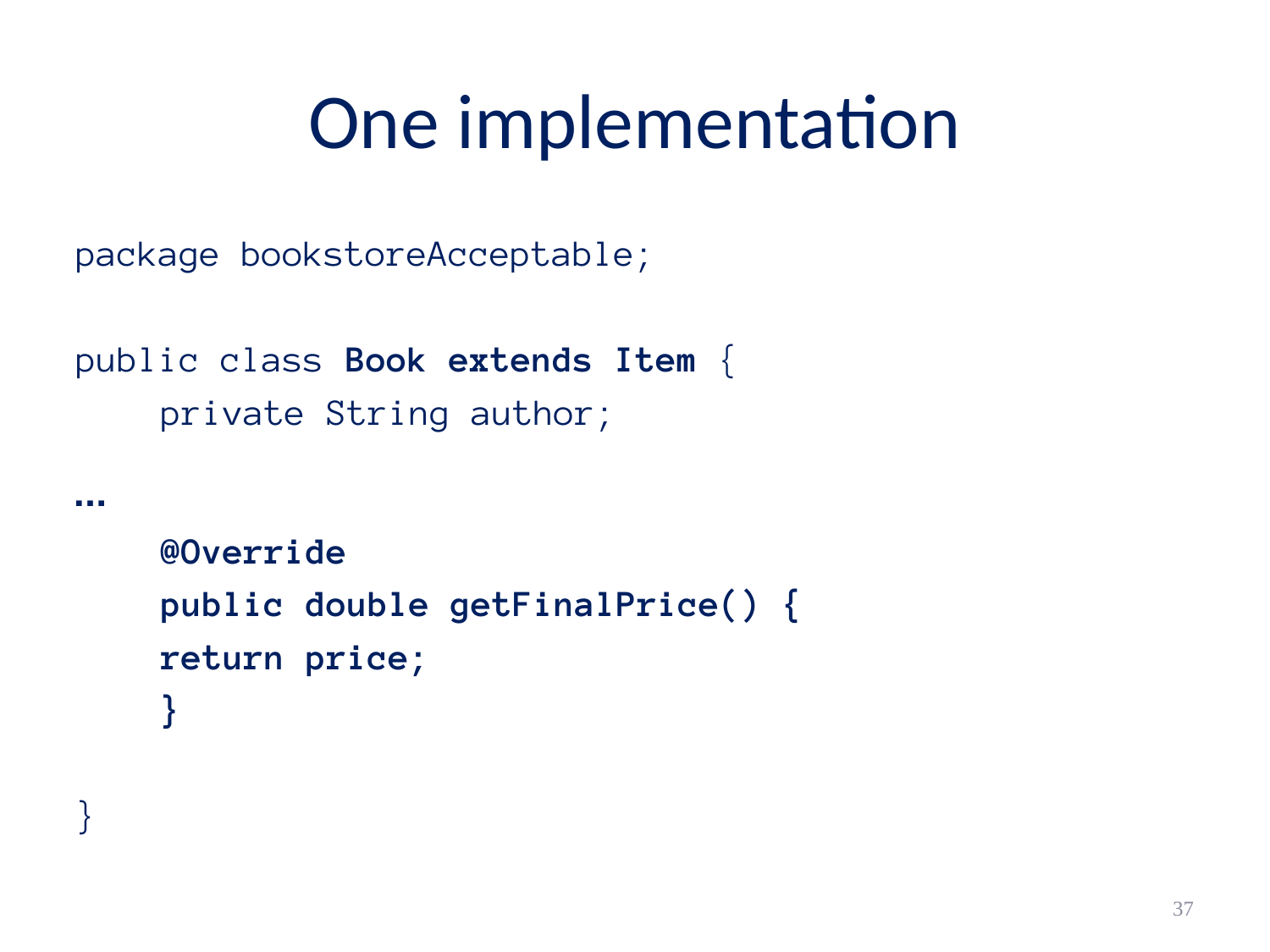

# One implementation
package bookstoreAcceptable;

public class Book extends Item {
	private String author;
…
	@Override
	public double getFinalPrice() {
		return price;
	}

}

37